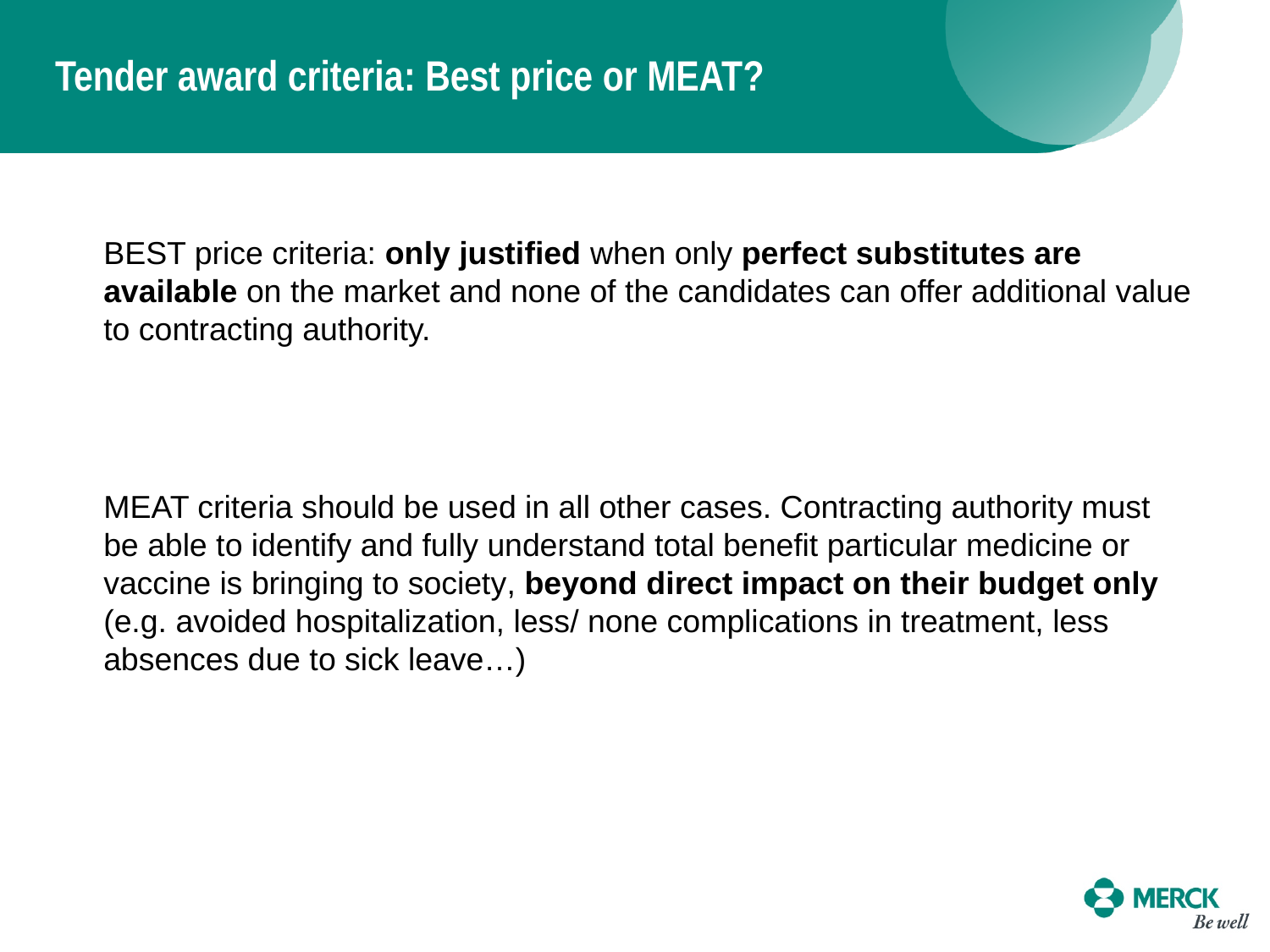

# Tender award criteria: Best price or MEAT?
BEST price criteria: only justified when only perfect substitutes are available on the market and none of the candidates can offer additional value to contracting authority.

MEAT criteria should be used in all other cases. Contracting authority must be able to identify and fully understand total benefit particular medicine or vaccine is bringing to society, beyond direct impact on their budget only (e.g. avoided hospitalization, less/ none complications in treatment, less absences due to sick leave…)